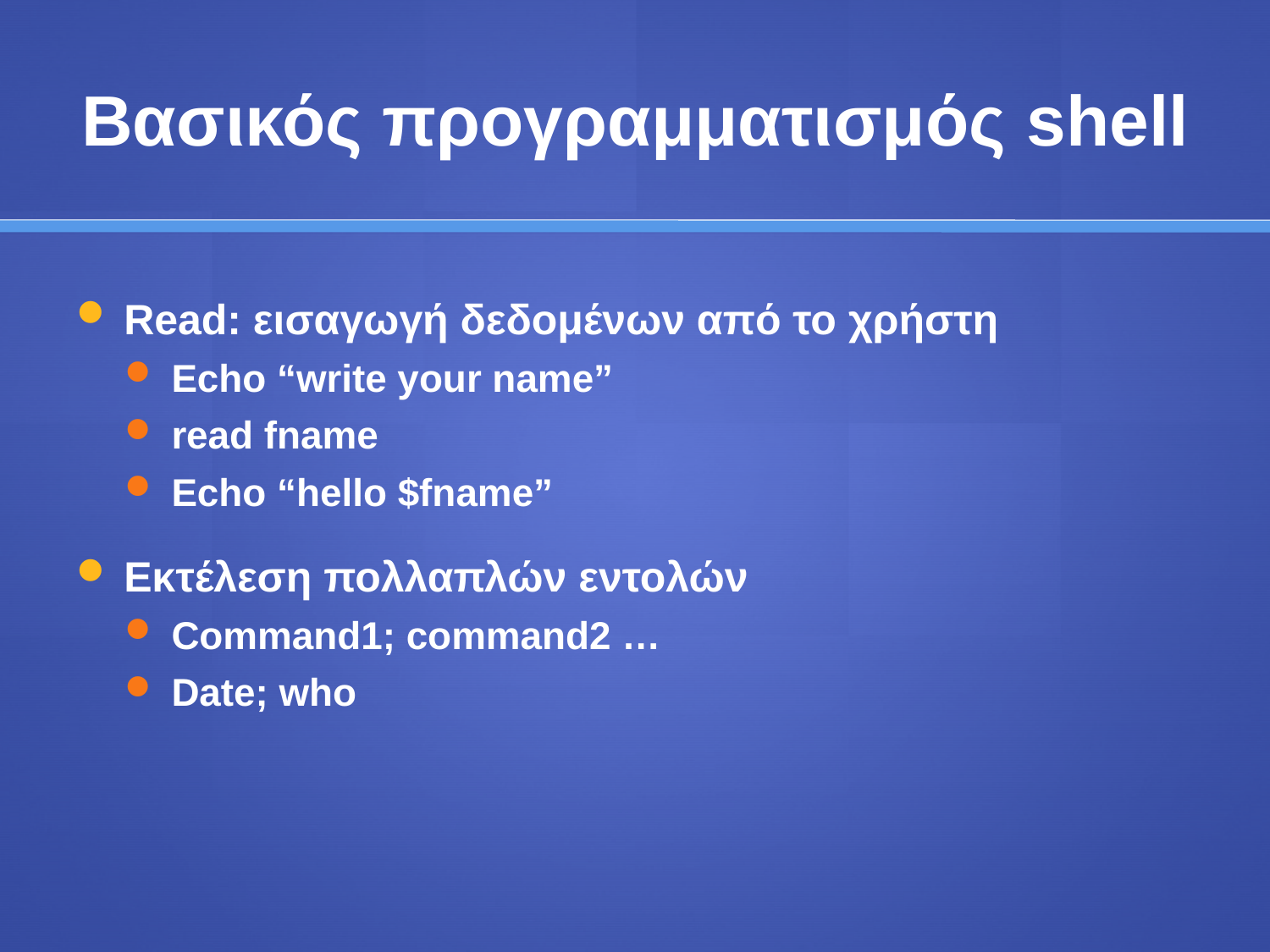

# Βασικός προγραμματισμός shell
Read: εισαγωγή δεδομένων από το χρήστη
Echo “write your name”
read fname
Echo “hello $fname”
Εκτέλεση πολλαπλών εντολών
Command1; command2 …
Date; who